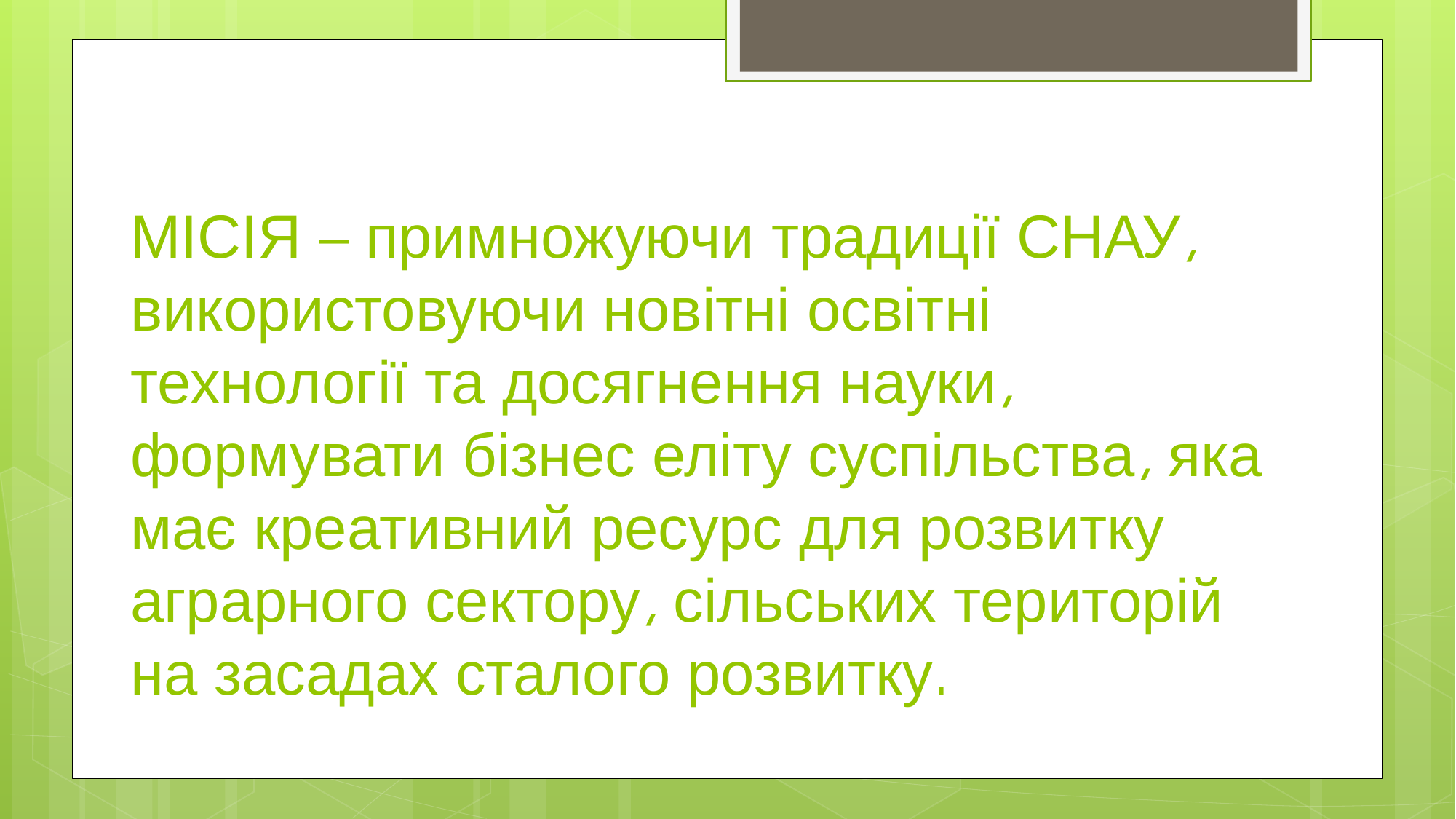

# МІСІЯ – примножуючи традиції СНАУ, використовуючи новітні освітні технології та досягнення науки, формувати бізнес еліту суспільства, яка має креативний ресурс для розвитку аграрного сектору, сільських територій на засадах сталого розвитку.